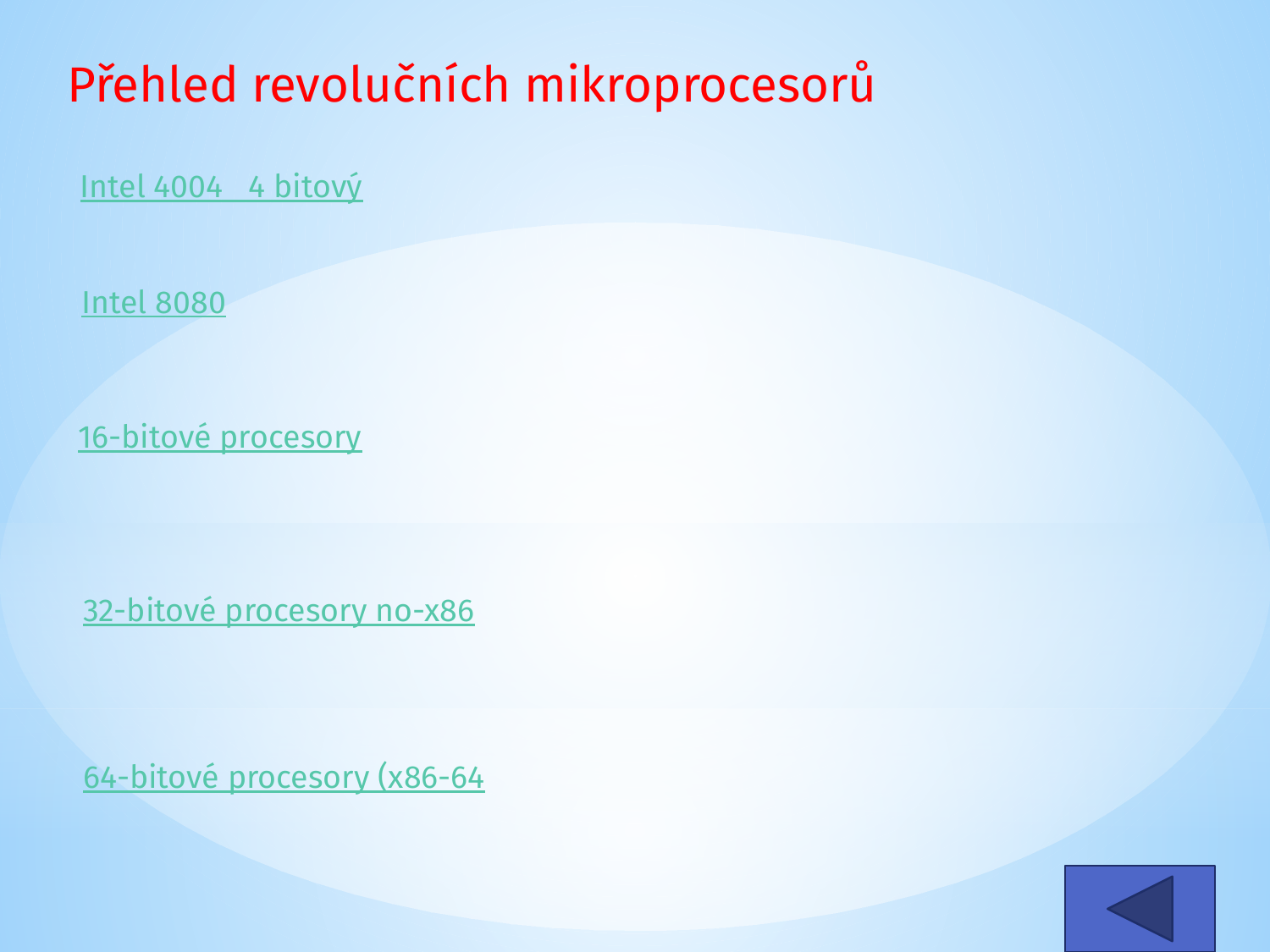

Přehled revolučních mikroprocesorů
Intel 4004   4 bitový
Intel 8080
16-bitové procesory
32-bitové procesory no-x86
64-bitové procesory (x86-64